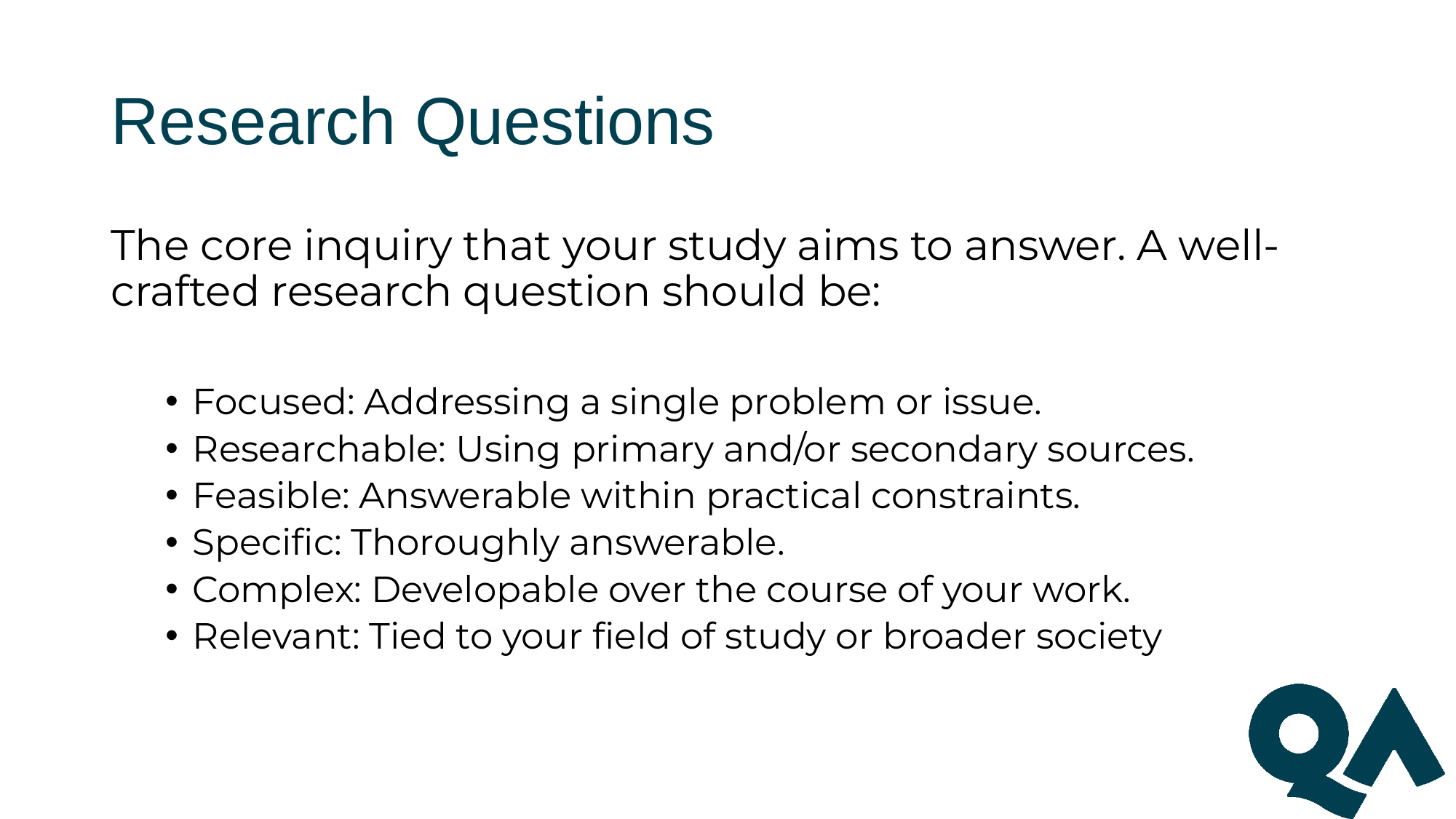

# Research Questions
The core inquiry that your study aims to answer. A well-crafted research question should be:

Focused: Addressing a single problem or issue.
Researchable: Using primary and/or secondary sources.
Feasible: Answerable within practical constraints.
Specific: Thoroughly answerable.
Complex: Developable over the course of your work.
Relevant: Tied to your field of study or broader society